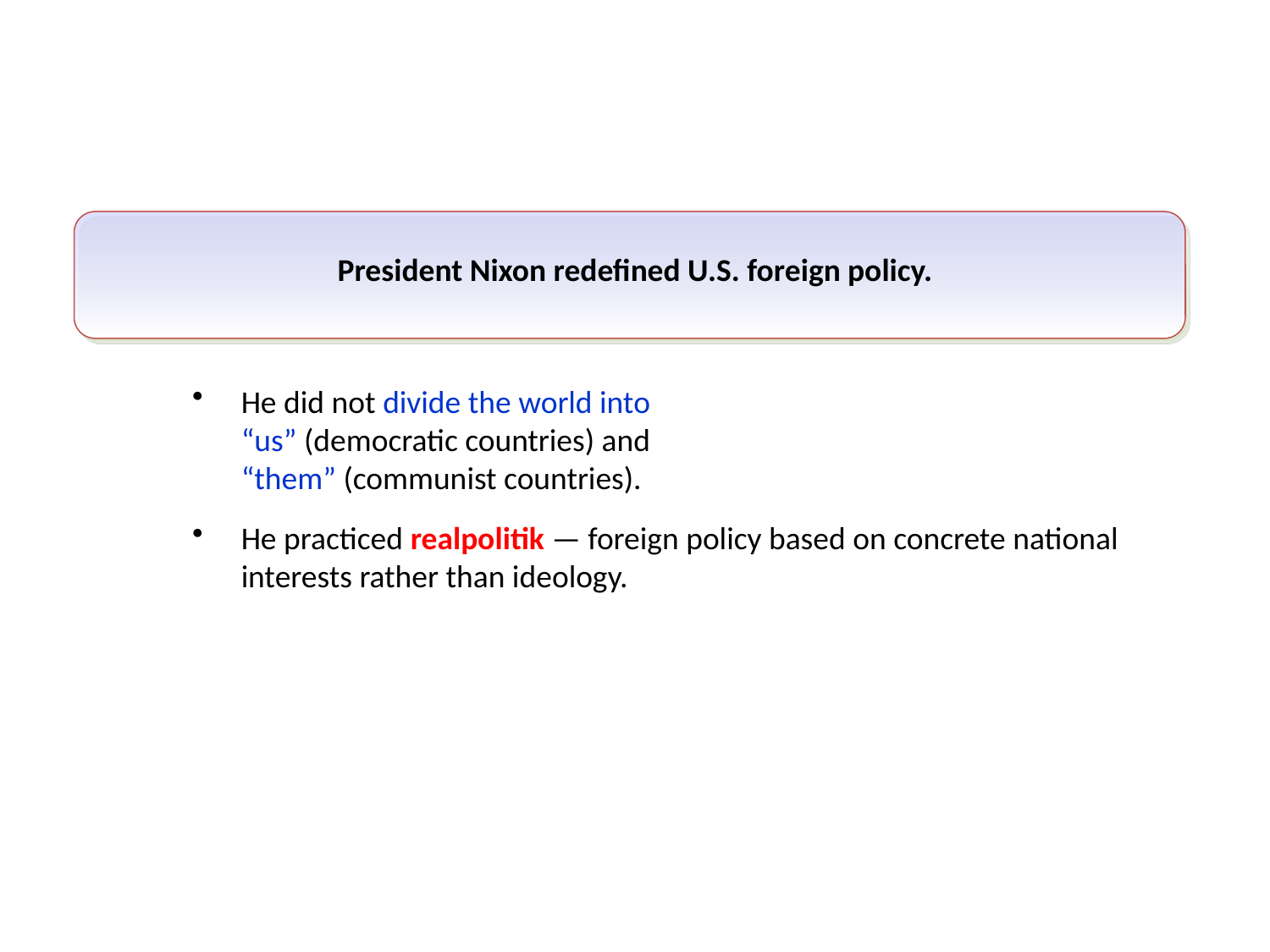

President Nixon redefined U.S. foreign policy.
He did not divide the world into
“us” (democratic countries) and
“them” (communist countries).
He practiced realpolitik — foreign policy based on concrete national interests rather than ideology.